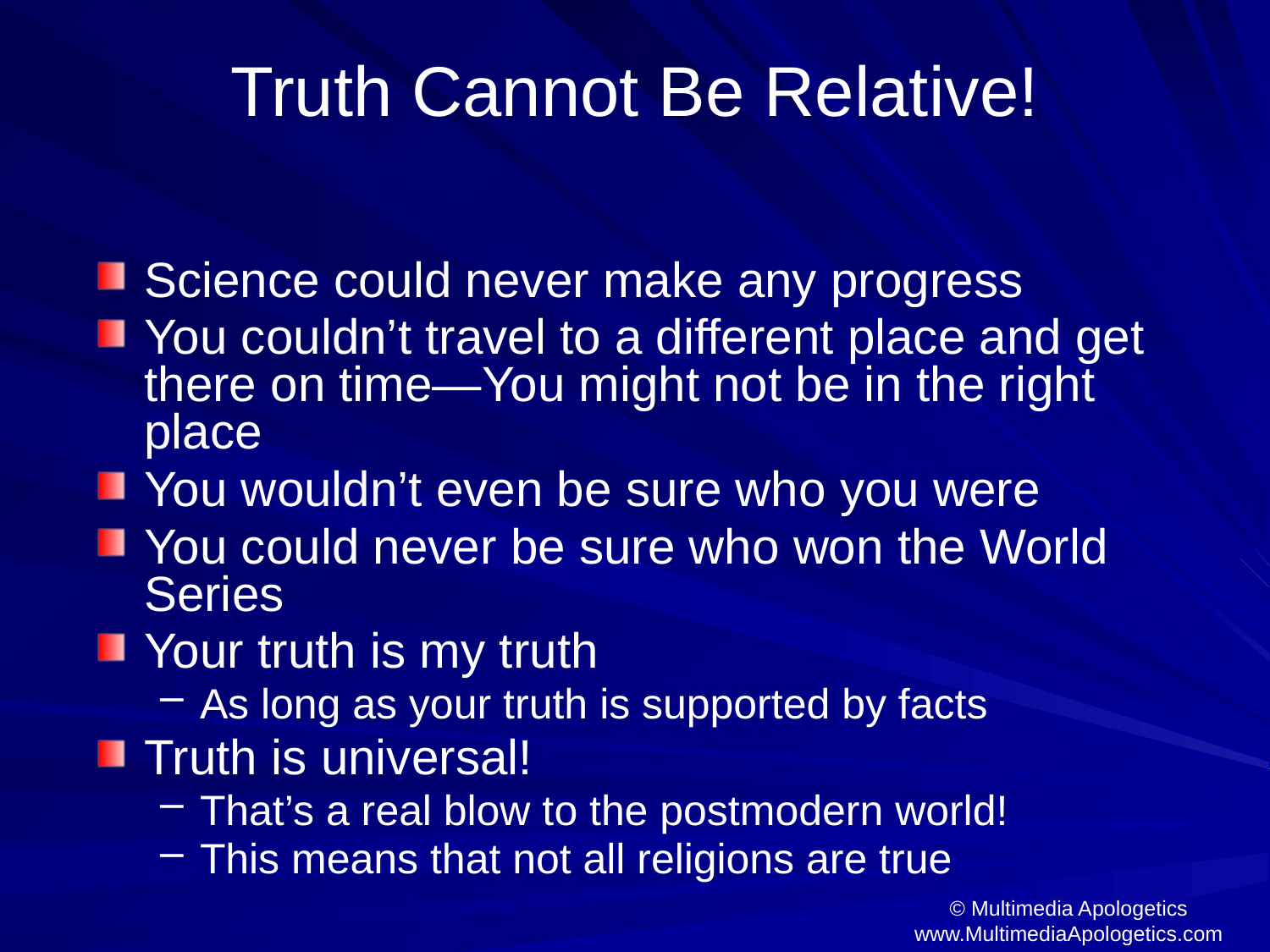

# Truth Cannot Be Relative!
Science could never make any progress
You couldn’t travel to a different place and get there on time—You might not be in the right place
You wouldn’t even be sure who you were
You could never be sure who won the World Series
Your truth is my truth
As long as your truth is supported by facts
Truth is universal!
That’s a real blow to the postmodern world!
This means that not all religions are true

© Multimedia Apologetics
www.MultimediaApologetics.com